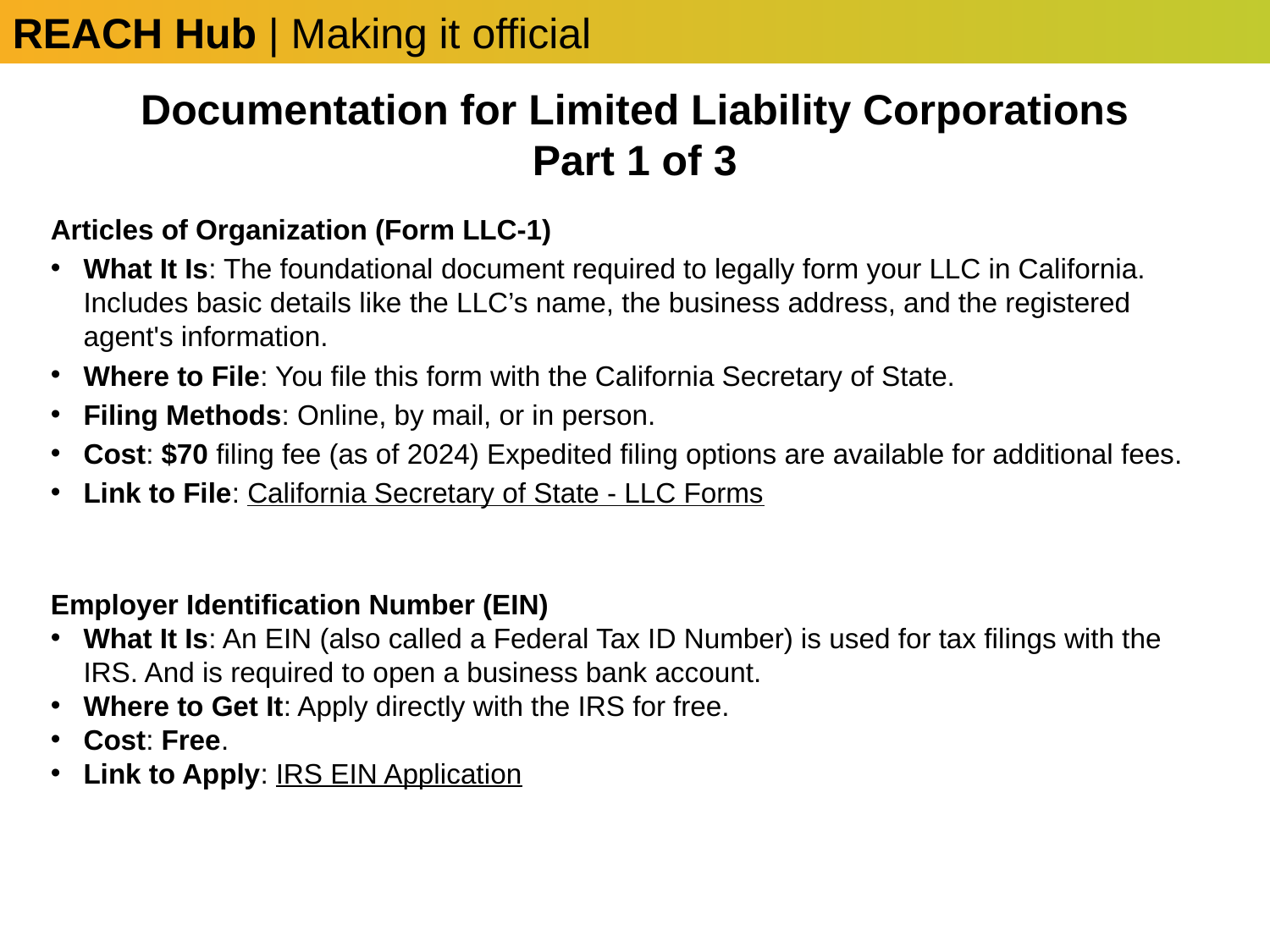

REACH Hub | Making it official
Documentation for Limited Liability Corporations
Part 1 of 3
Articles of Organization (Form LLC-1)
What It Is: The foundational document required to legally form your LLC in California. Includes basic details like the LLC’s name, the business address, and the registered agent's information.
Where to File: You file this form with the California Secretary of State.
Filing Methods: Online, by mail, or in person.
Cost: $70 filing fee (as of 2024) Expedited filing options are available for additional fees.
Link to File: California Secretary of State - LLC Forms

Employer Identification Number (EIN)
What It Is: An EIN (also called a Federal Tax ID Number) is used for tax filings with the IRS. And is required to open a business bank account.
Where to Get It: Apply directly with the IRS for free.
Cost: Free.
Link to Apply: IRS EIN Application